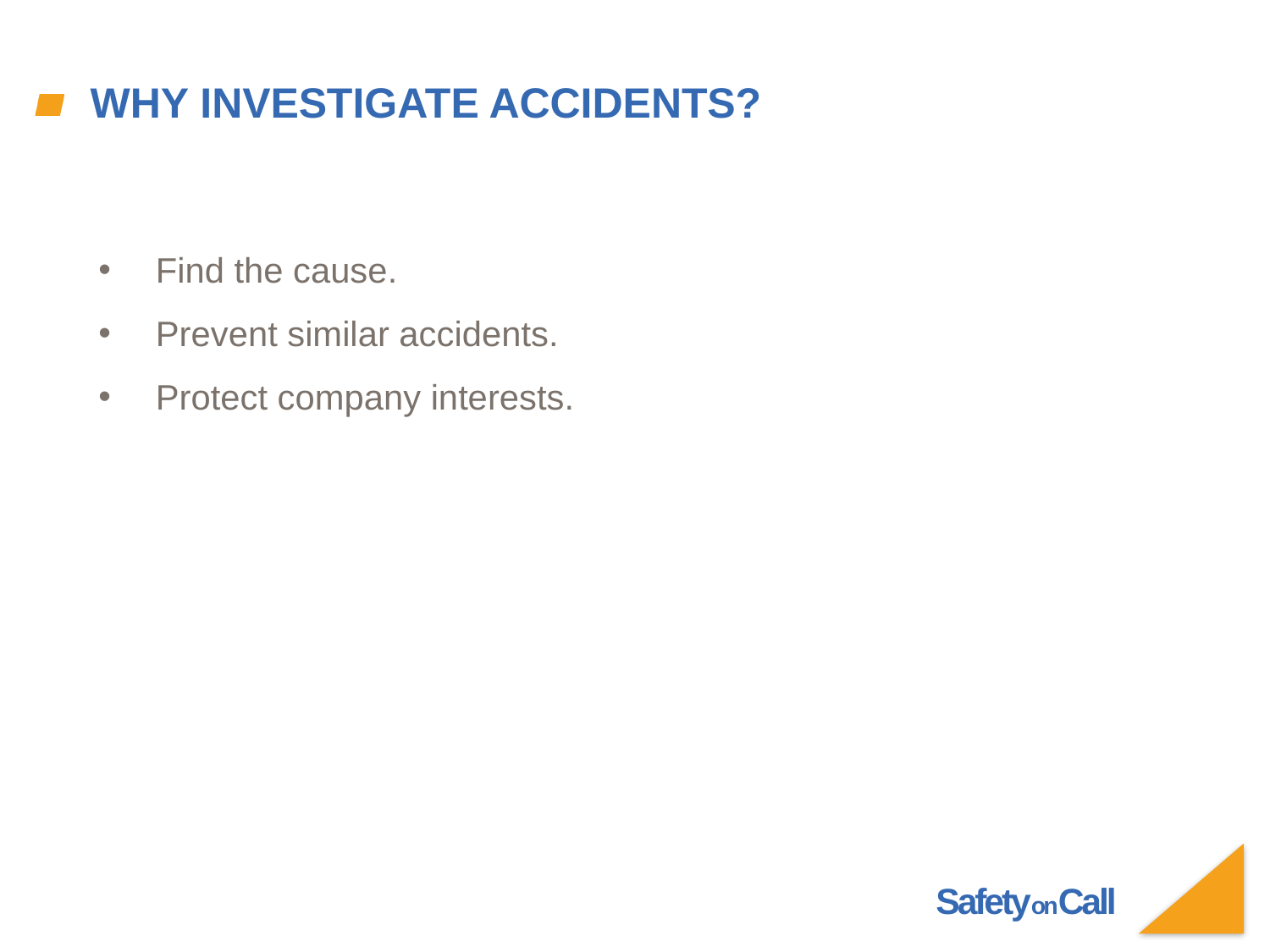

# Why Investigate Accidents?
 Find the cause.
 Prevent similar accidents.
 Protect company interests.